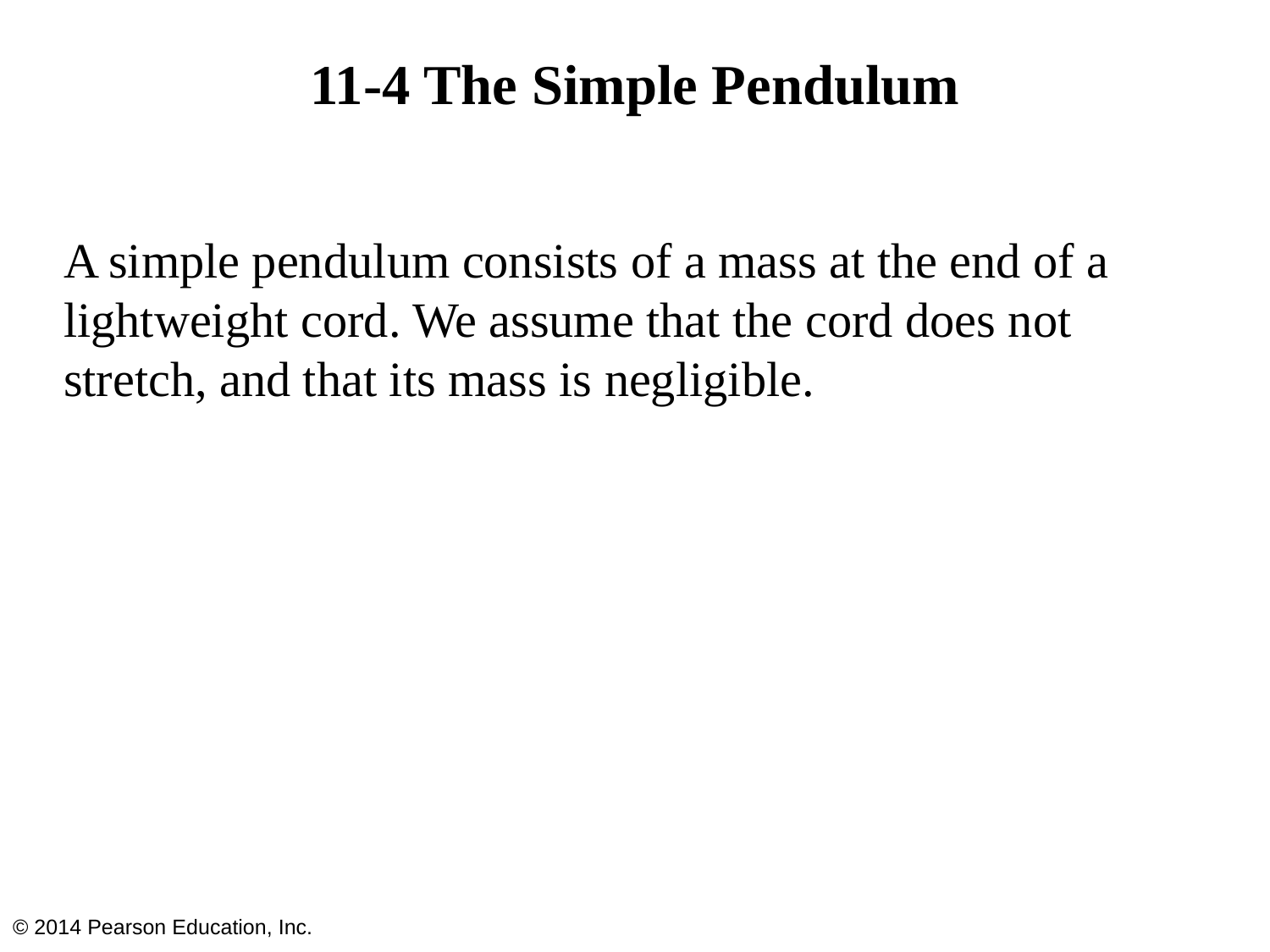

# 11-4 The Simple Pendulum
A simple pendulum consists of a mass at the end of a lightweight cord. We assume that the cord does not stretch, and that its mass is negligible.
© 2014 Pearson Education, Inc.